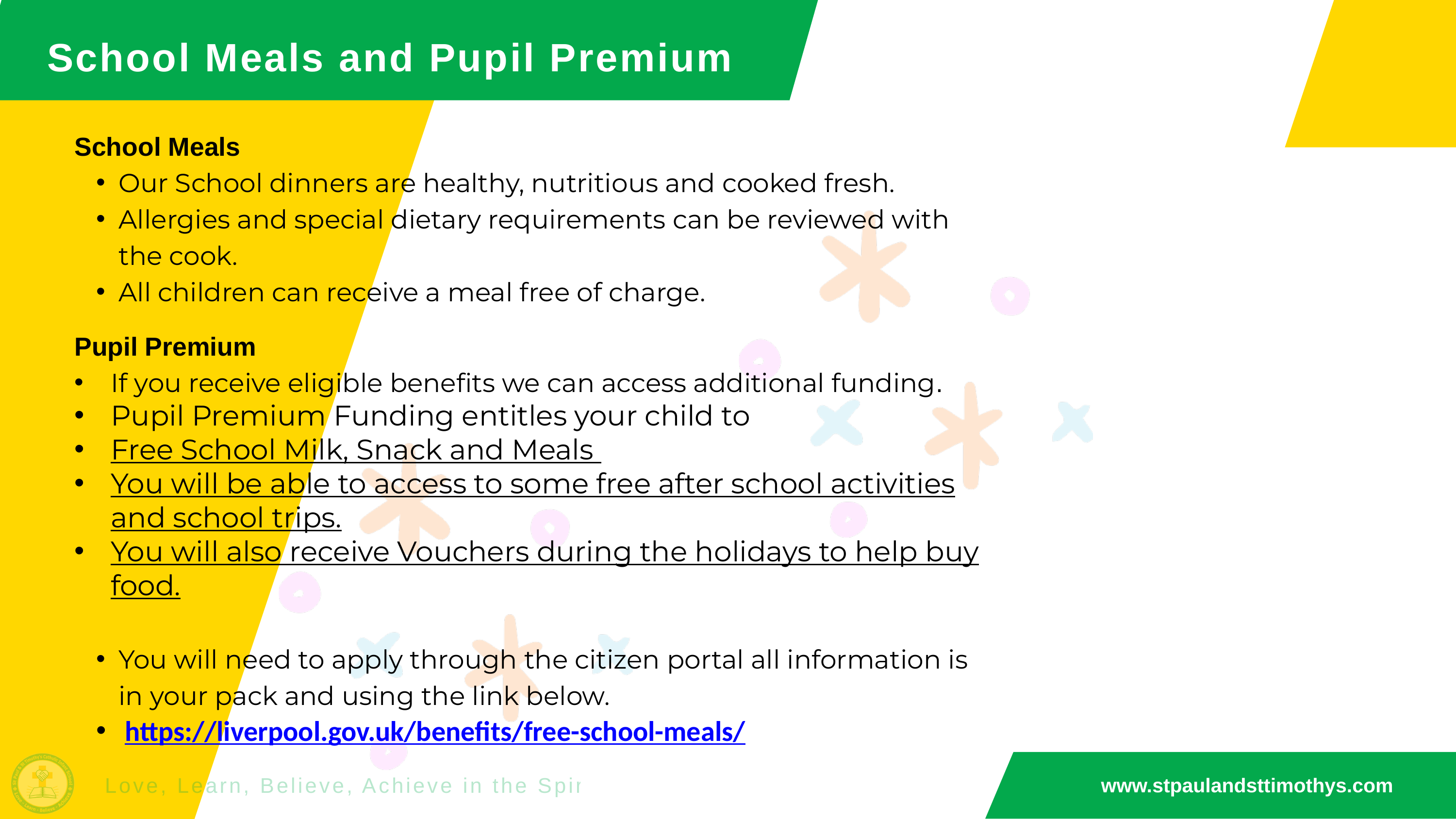

School Meals and Pupil Premium
School Meals
Our School dinners are healthy, nutritious and cooked fresh.
Allergies and special dietary requirements can be reviewed with the cook.
All children can receive a meal free of charge.

Pupil Premium
If you receive eligible benefits we can access additional funding.
Pupil Premium Funding entitles your child to
Free School Milk, Snack and Meals
You will be able to access to some free after school activities and school trips.
You will also receive Vouchers during the holidays to help buy food.

You will need to apply through the citizen portal all information is in your pack and using the link below.
 https://liverpool.gov.uk/benefits/free-school-meals/

www.stpaulandsttimothys.com
Love, Learn, Believe, Achieve in the Spirit of Jesus